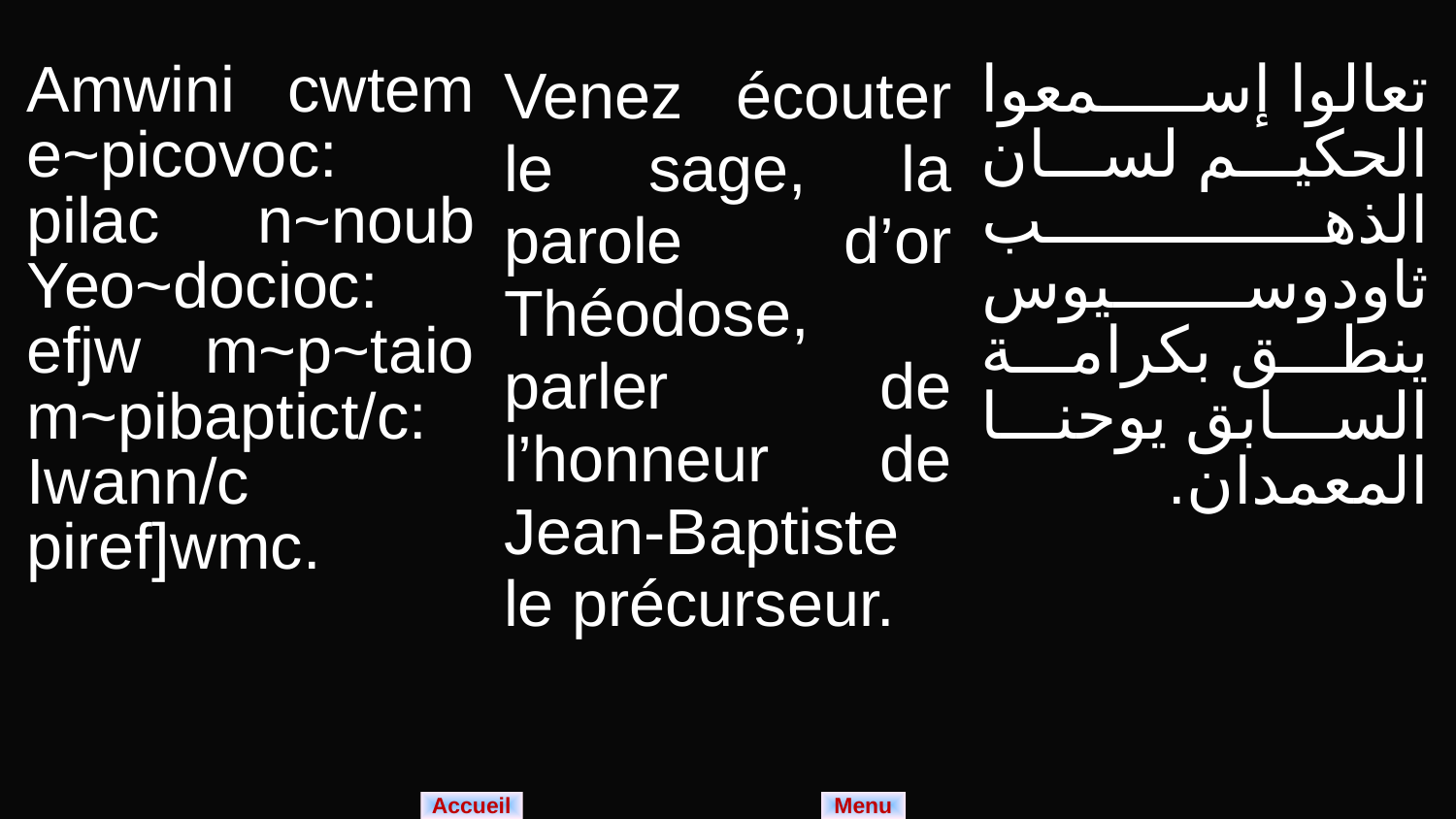

| Amwini cwtem e~picovoc: pilac n~noub Yeo~docioc: efjw m~p~taio m~pibaptict/c: Iwann/c piref]wmc. | Venez écouter le sage, la parole d’or Théodose, parler de l’honneur de Jean-Baptiste le précurseur. | تعالوا إسمعوا الحكيم لسان الذهب ثاودوسيوس ينطق بكرامة السابق يوحنا المعمدان. |
| --- | --- | --- |
Menu